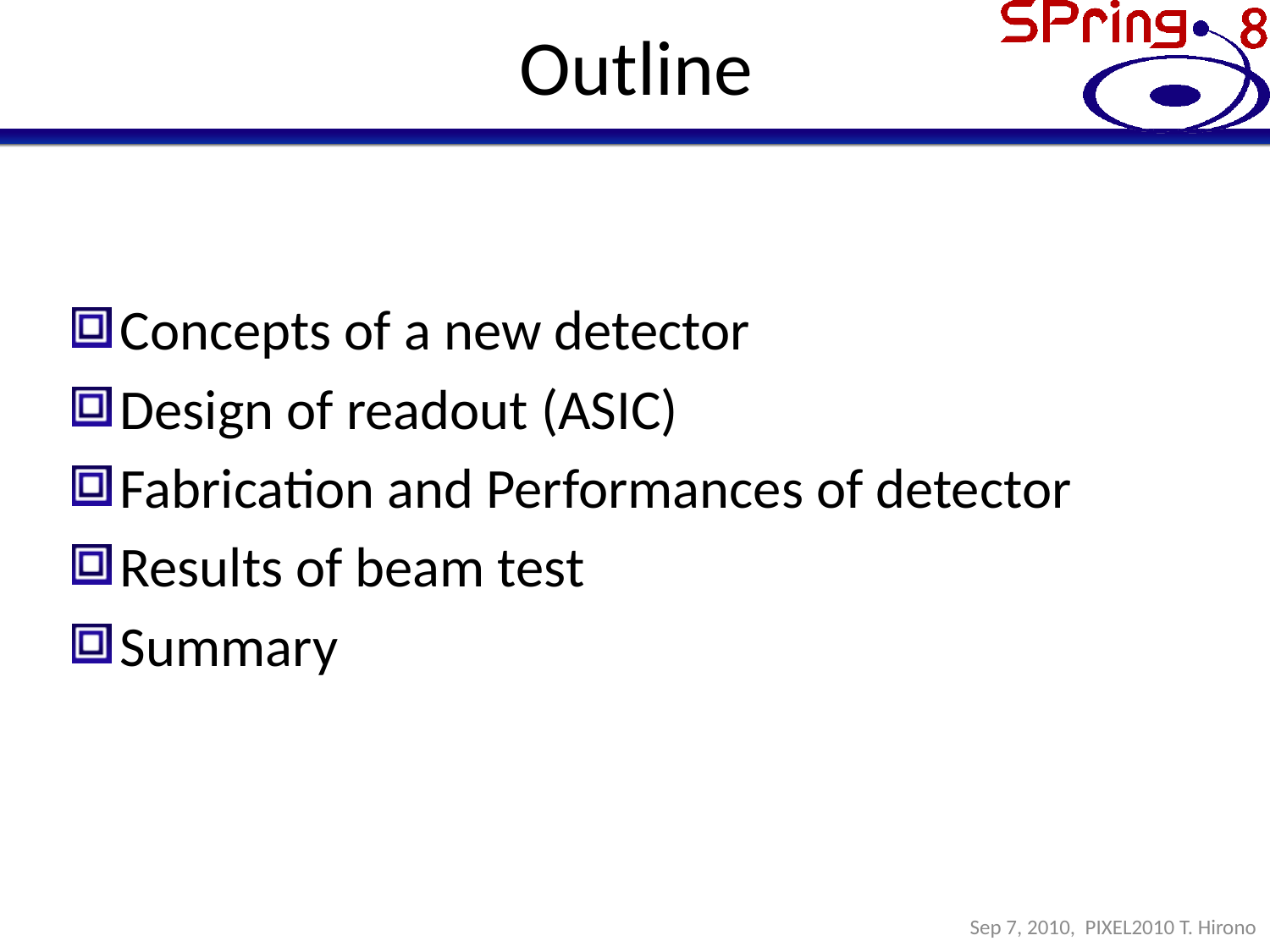

# Outline
Concepts of a new detector
Design of readout (ASIC)
Fabrication and Performances of detector
Results of beam test
Summary

Sep 7, 2010,  PIXEL2010 T. Hirono